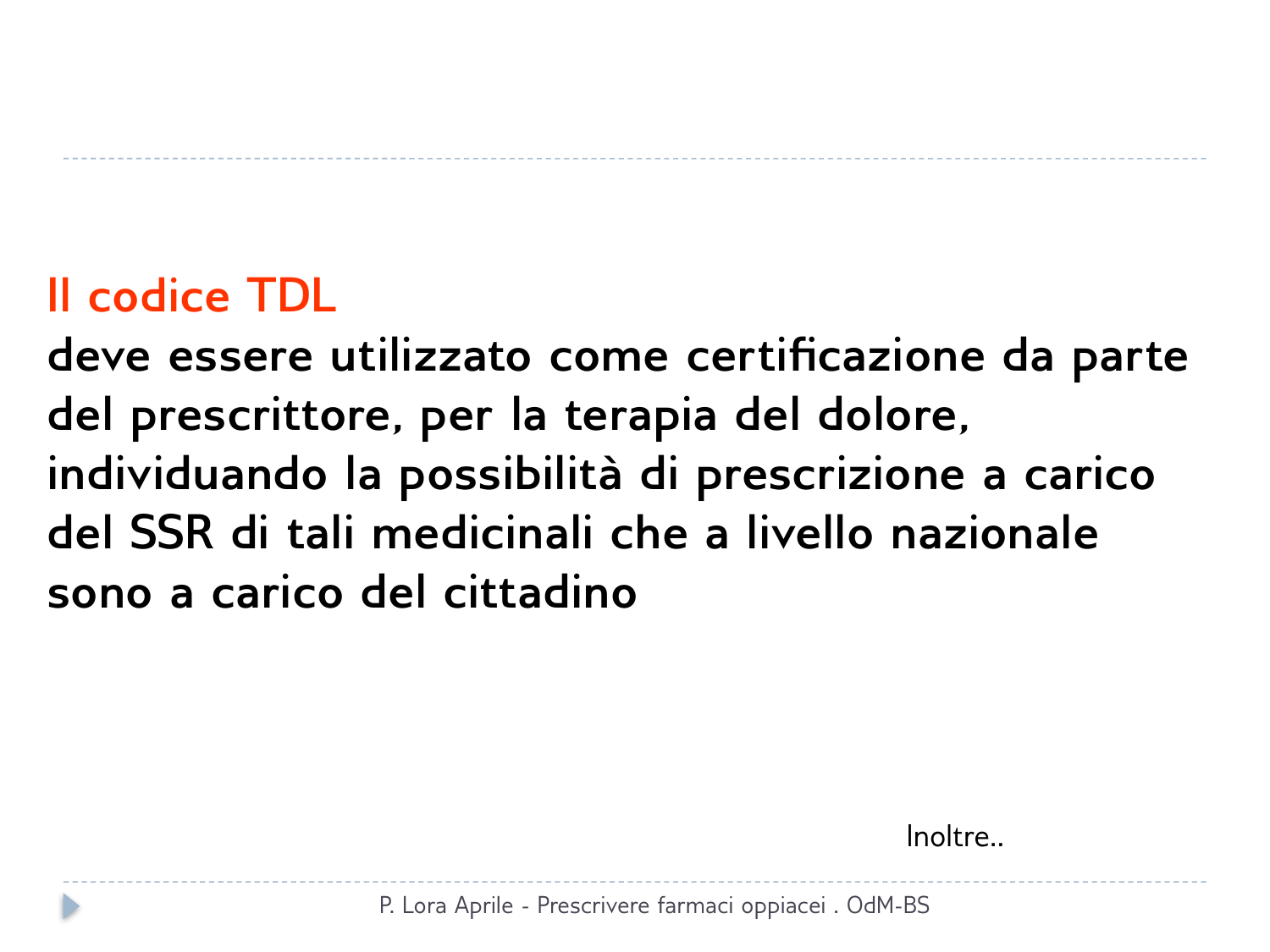

Il codice TDL
deve essere utilizzato come certificazione da parte del prescrittore, per la terapia del dolore, individuando la possibilità di prescrizione a carico del SSR di tali medicinali che a livello nazionale sono a carico del cittadino
Inoltre..
P. Lora Aprile - Prescrivere farmaci oppiacei . OdM-BS